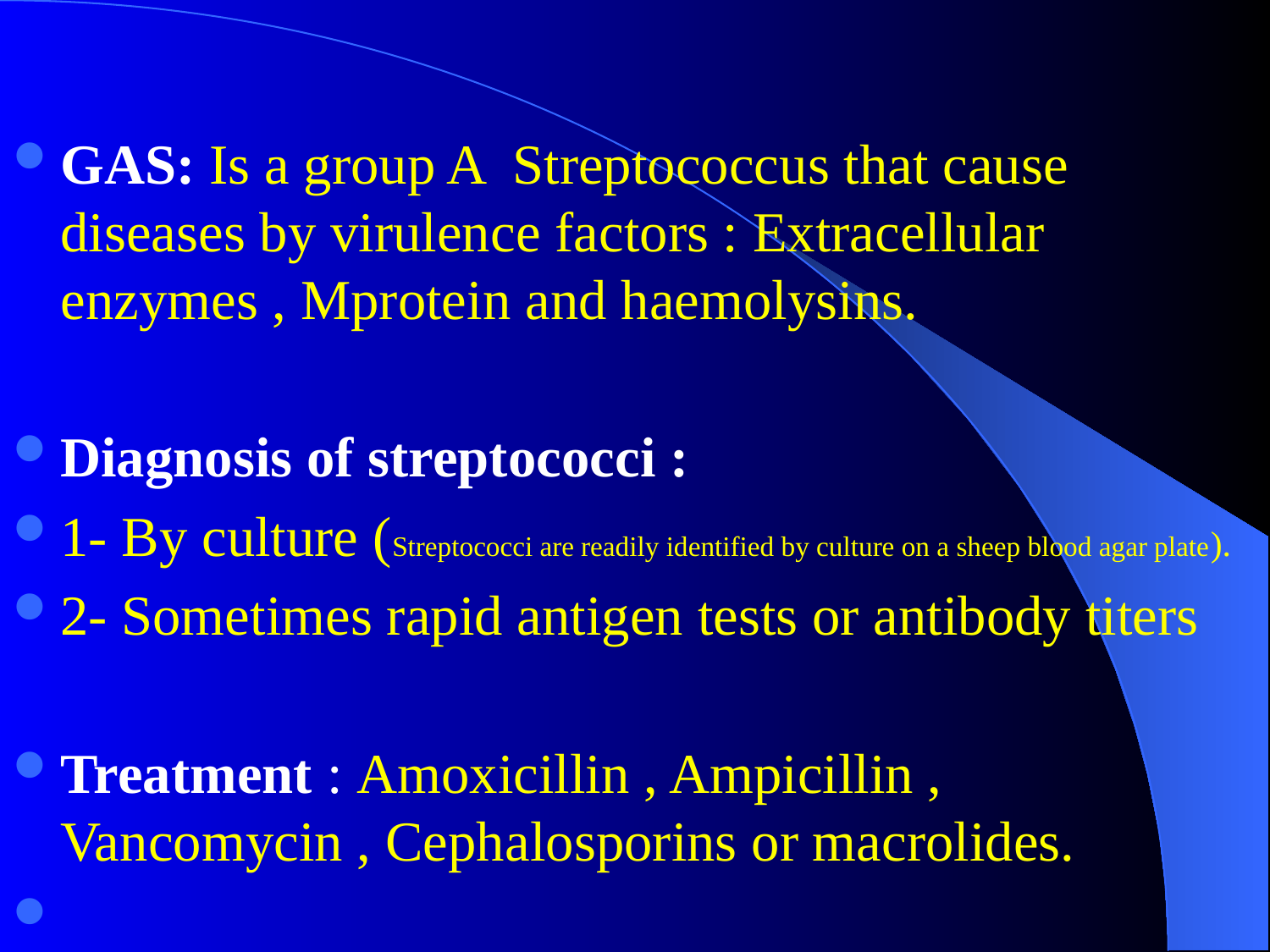

GAS: Is a group A  Streptococcus that cause diseases by virulence factors : Extracellular enzymes , Mprotein and haemolysins.

Diagnosis of streptococci :
1- By culture (Streptococci are readily identified by culture on a sheep blood agar plate).
2- Sometimes rapid antigen tests or antibody titers

Treatment : Amoxicillin , Ampicillin , Vancomycin , Cephalosporins or macrolides.

#